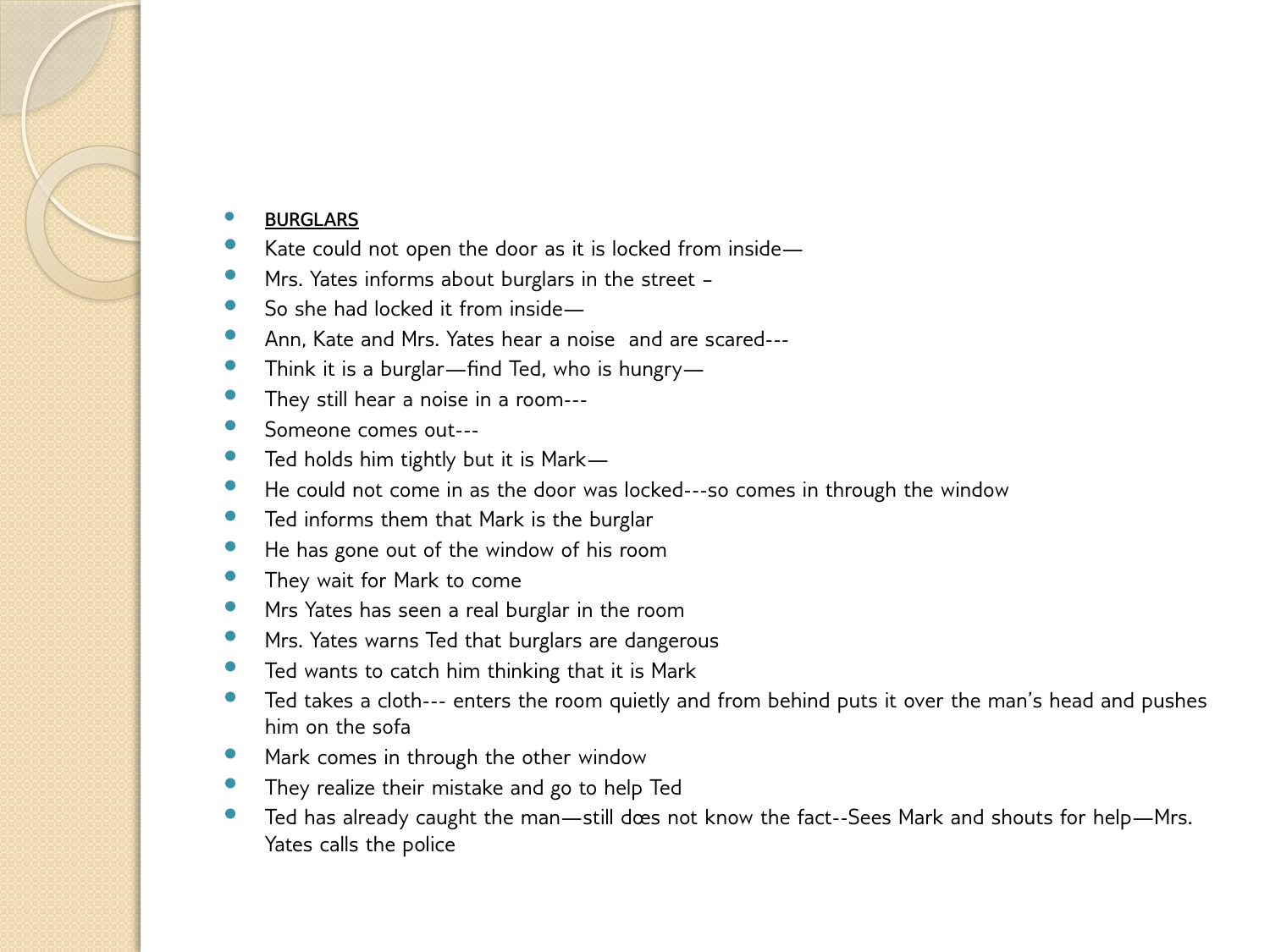

#
BURGLARS
Kate could not open the door as it is locked from inside—
Mrs. Yates informs about burglars in the street –
So she had locked it from inside—
Ann, Kate and Mrs. Yates hear a noise  and are scared---
Think it is a burglar—find Ted, who is hungry—
They still hear a noise in a room---
Someone comes out---
Ted holds him tightly but it is Mark—
He could not come in as the door was locked---so comes in through the window
Ted informs them that Mark is the burglar
He has gone out of the window of his room
They wait for Mark to come
Mrs Yates has seen a real burglar in the room
Mrs. Yates warns Ted that burglars are dangerous
Ted wants to catch him thinking that it is Mark
Ted takes a cloth--- enters the room quietly and from behind puts it over the man’s head and pushes him on the sofa
Mark comes in through the other window
They realize their mistake and go to help Ted
Ted has already caught the man—still does not know the fact--Sees Mark and shouts for help—Mrs. Yates calls the police